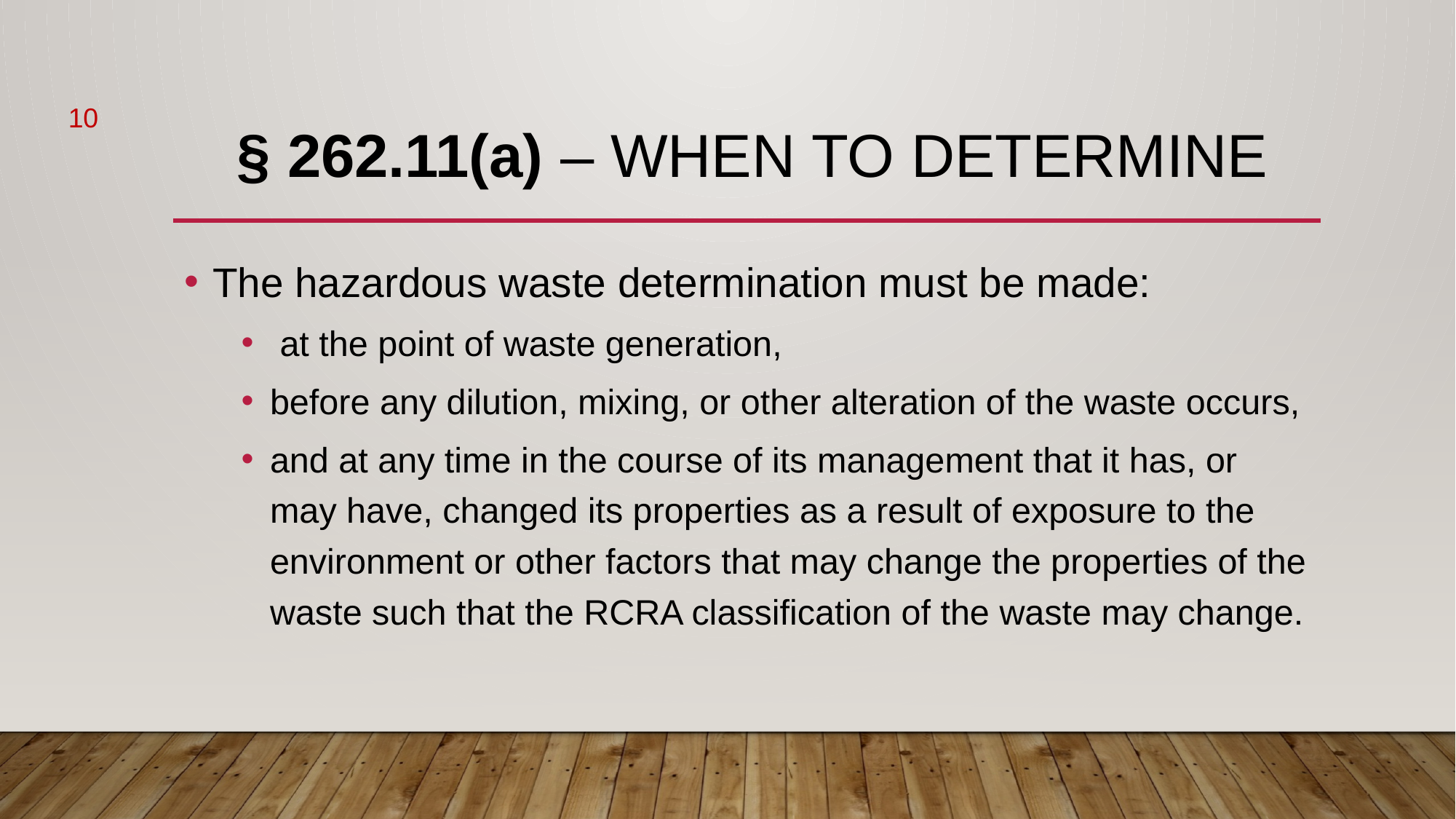

10
# § 262.11(a) – When to determine
The hazardous waste determination must be made:
 at the point of waste generation,
before any dilution, mixing, or other alteration of the waste occurs,
and at any time in the course of its management that it has, or may have, changed its properties as a result of exposure to the environment or other factors that may change the properties of the waste such that the RCRA classification of the waste may change.